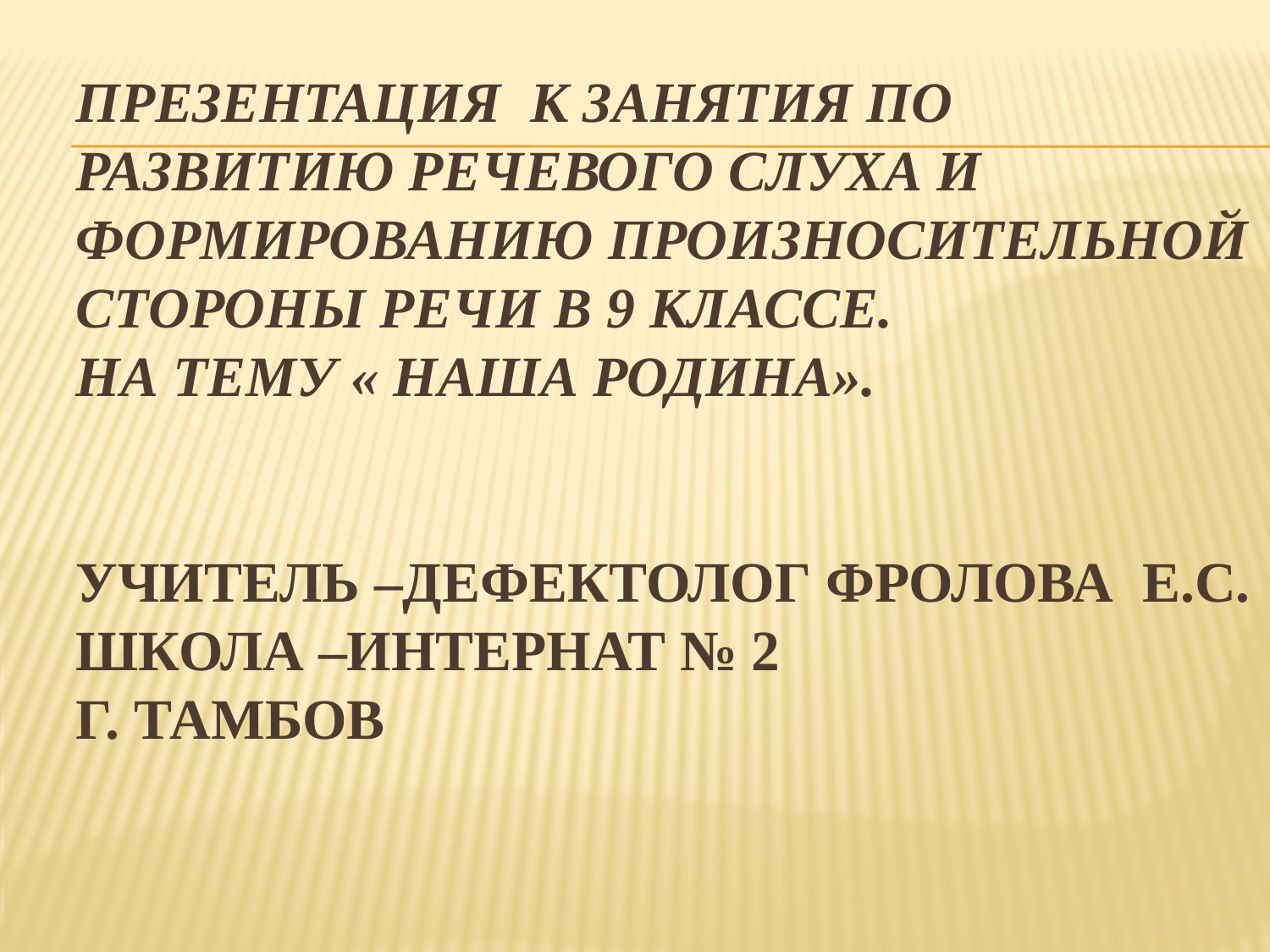

# Презентация  к занятия по развитию речевого слуха и формированию произносительной стороны речи в 9 классе. На тему « Наша Родина». Учитель –дефектолог Фролова  Е.С. Школа –интернат № 2 Г. Тамбов